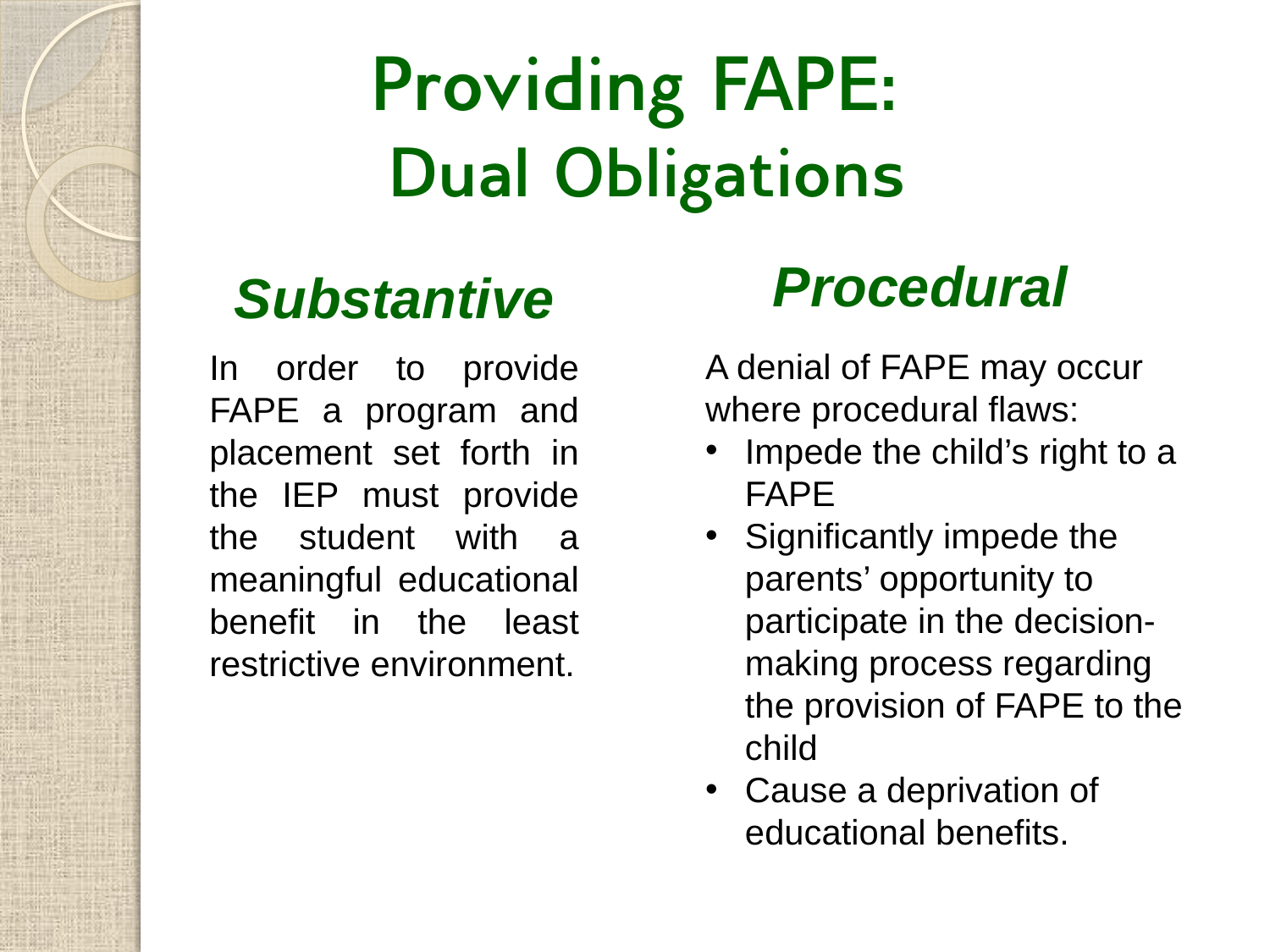

# Providing FAPE: Dual Obligations
Procedural
Substantive
A denial of FAPE may occur where procedural flaws:
Impede the child’s right to a FAPE
Significantly impede the parents’ opportunity to participate in the decision-making process regarding the provision of FAPE to the child
Cause a deprivation of educational benefits.
In order to provide FAPE a program and placement set forth in the IEP must provide the student with a meaningful educational benefit in the least restrictive environment.